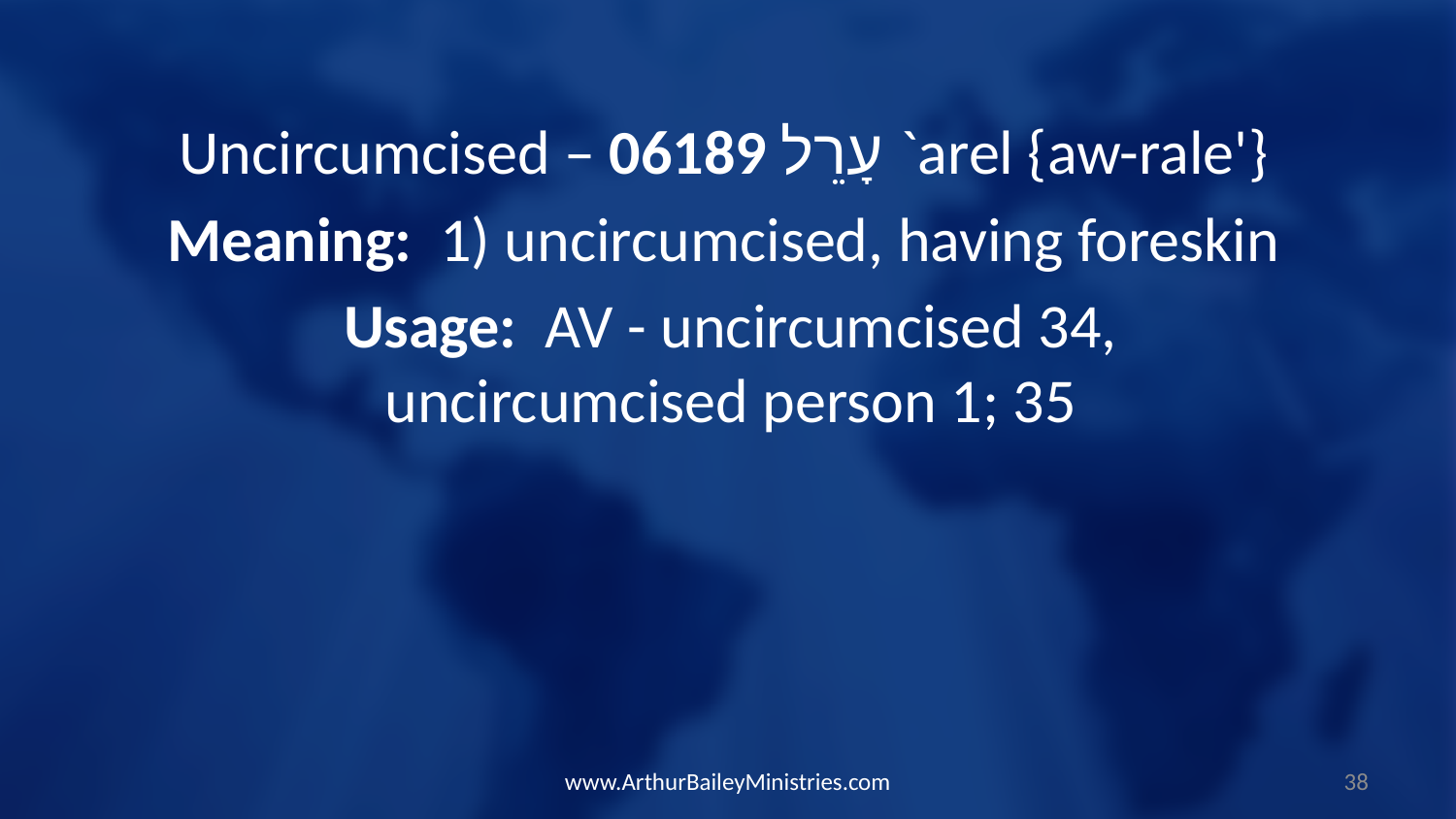

Uncircumcised – 06189 עָרֵל `arel {aw-rale'}
Meaning:  1) uncircumcised, having foreskin
Usage:  AV - uncircumcised 34, uncircumcised person 1; 35

www.ArthurBaileyMinistries.com
38